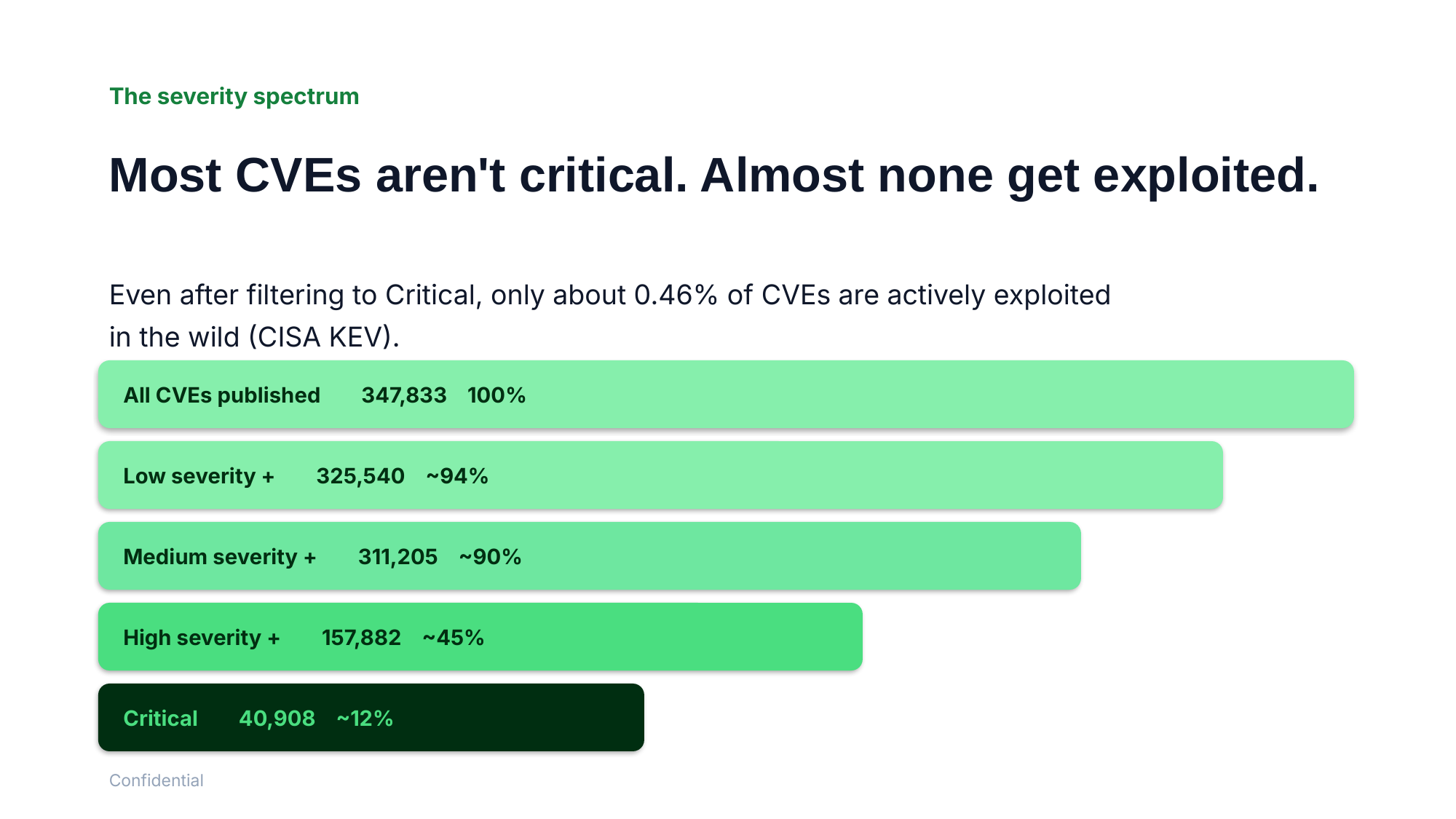

The severity spectrum
Most CVEs aren't critical. Almost none get exploited.
Even after filtering to Critical, only about 0.46% of CVEs are actively exploited in the wild (CISA KEV).
All CVEs published        347,833    100%
Low severity +        325,540    ~94%
Medium severity +        311,205    ~90%
High severity +        157,882    ~45%
Critical        40,908    ~12%
Confidential